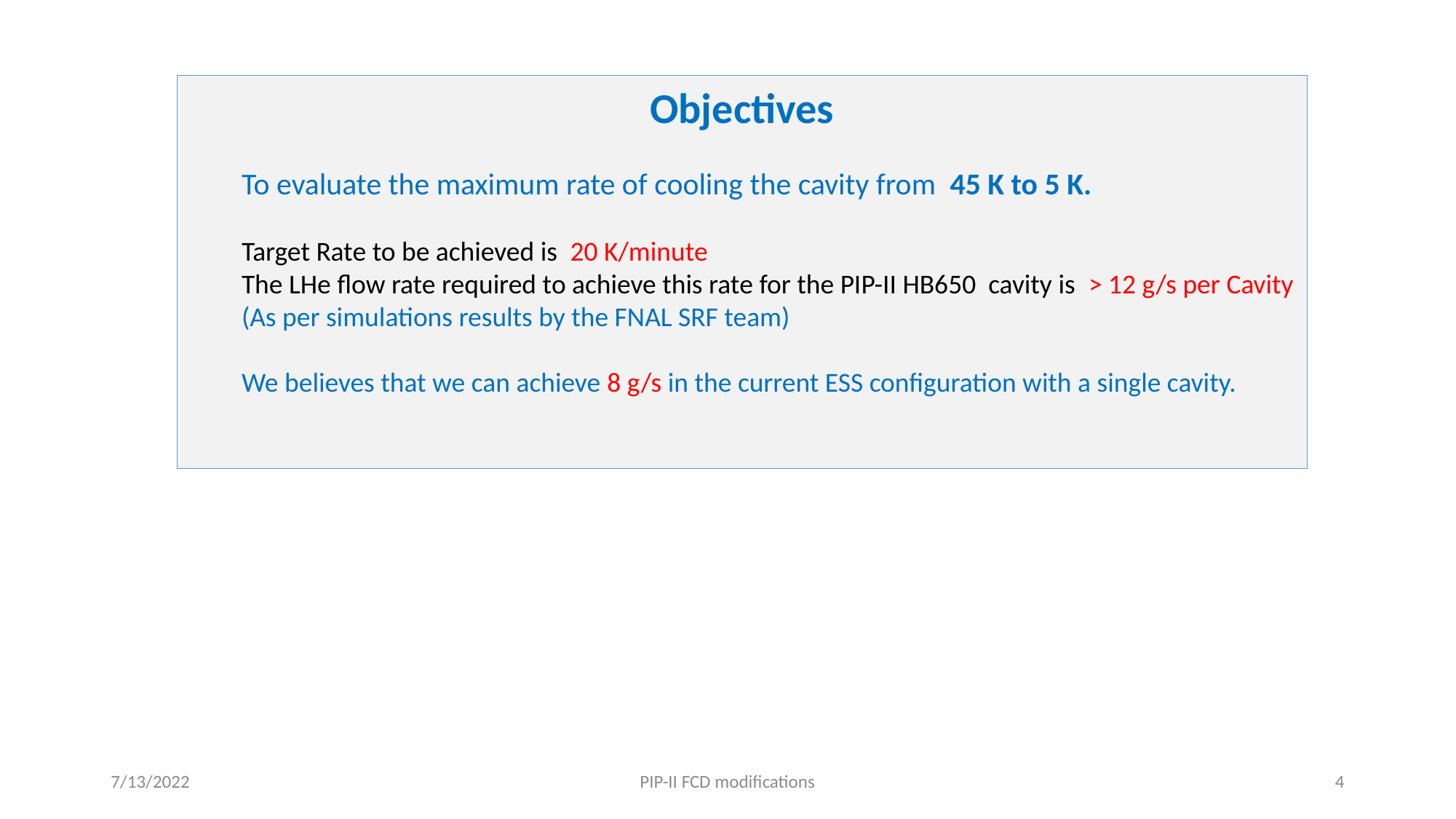

Objectives

To evaluate the maximum rate of cooling the cavity from  45 K to 5 K.

Target Rate to be achieved is  20 K/minute
The LHe flow rate required to achieve this rate for the PIP-II HB650  cavity is  > 12 g/s per Cavity
(As per simulations results by the FNAL SRF team)

We believes that we can achieve 8 g/s in the current ESS configuration with a single cavity.

7/13/2022
PIP-II FCD modifications
4